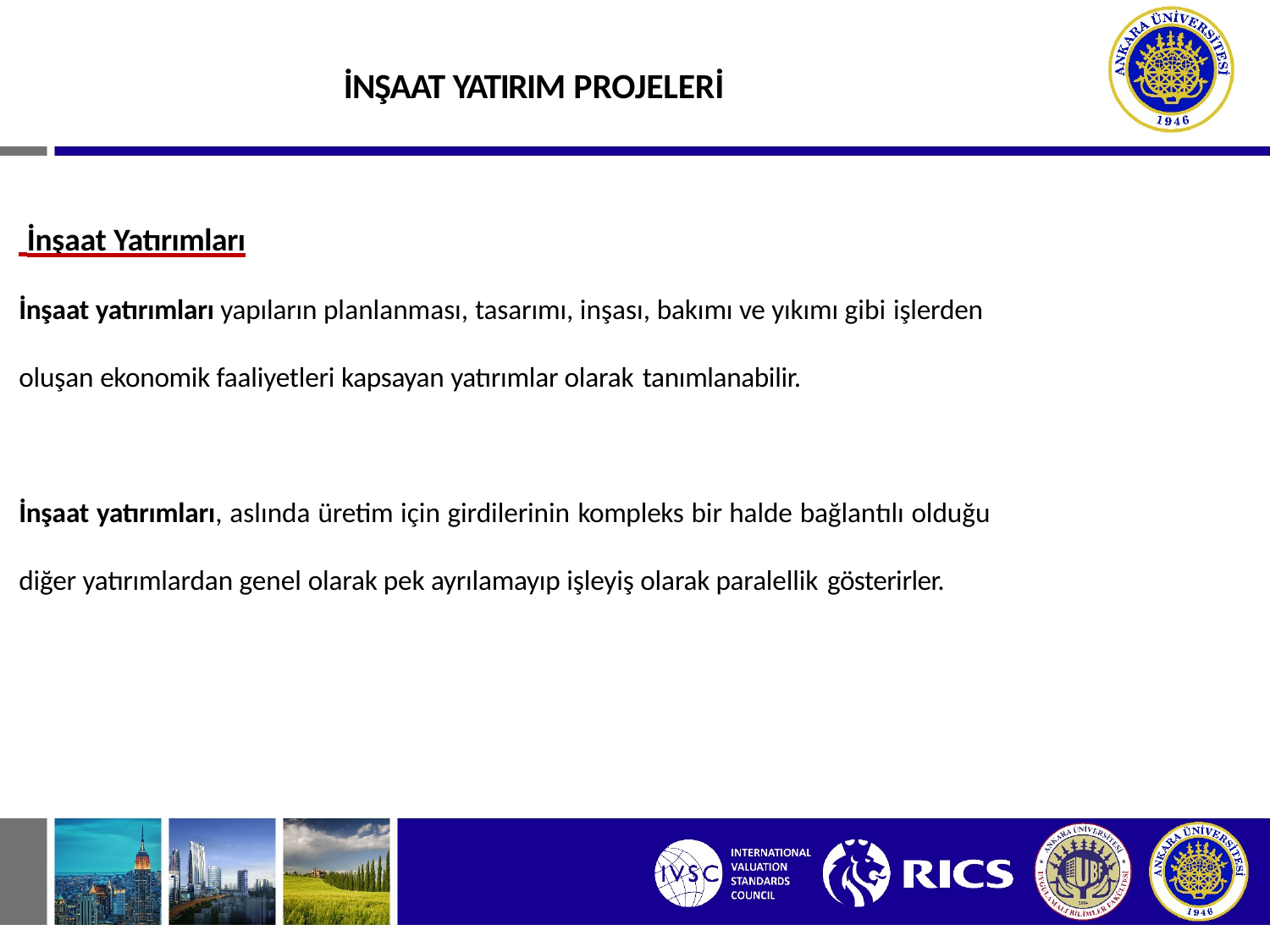

# İNŞAAT YATIRIM PROJELERİ
 İnşaat Yatırımları
İnşaat yatırımları yapıların planlanması, tasarımı, inşası, bakımı ve yıkımı gibi işlerden
oluşan ekonomik faaliyetleri kapsayan yatırımlar olarak tanımlanabilir.

İnşaat yatırımları, aslında üretim için girdilerinin kompleks bir halde bağlantılı olduğu
diğer yatırımlardan genel olarak pek ayrılamayıp işleyiş olarak paralellik gösterirler.